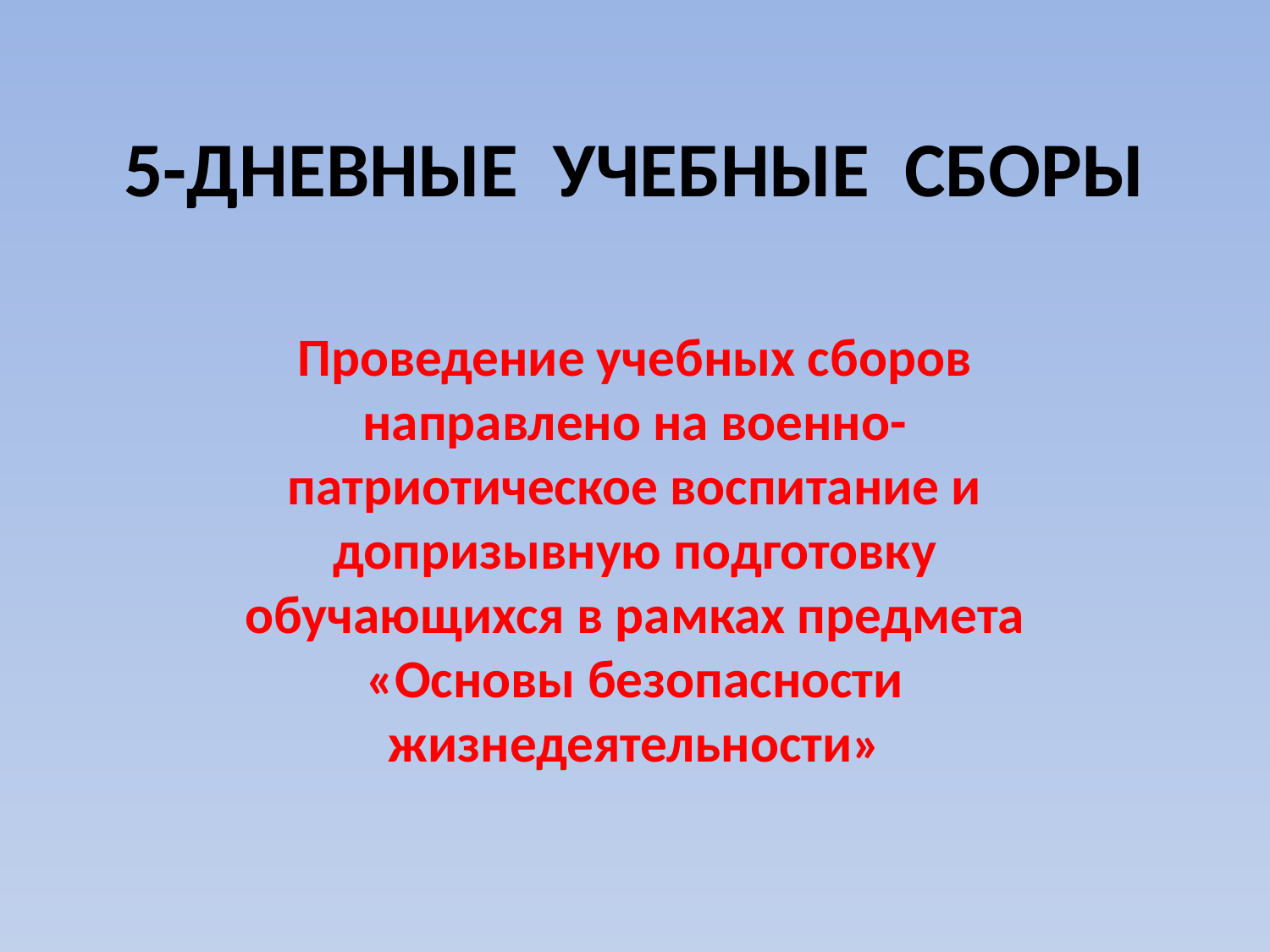

# 5-ДНЕВНЫЕ  УЧЕБНЫЕ  СБОРЫ
Проведение учебных сборов направлено на военно-патриотическое воспитание и допризывную подготовку обучающихся в рамках предмета «Основы безопасности жизнедеятельности»